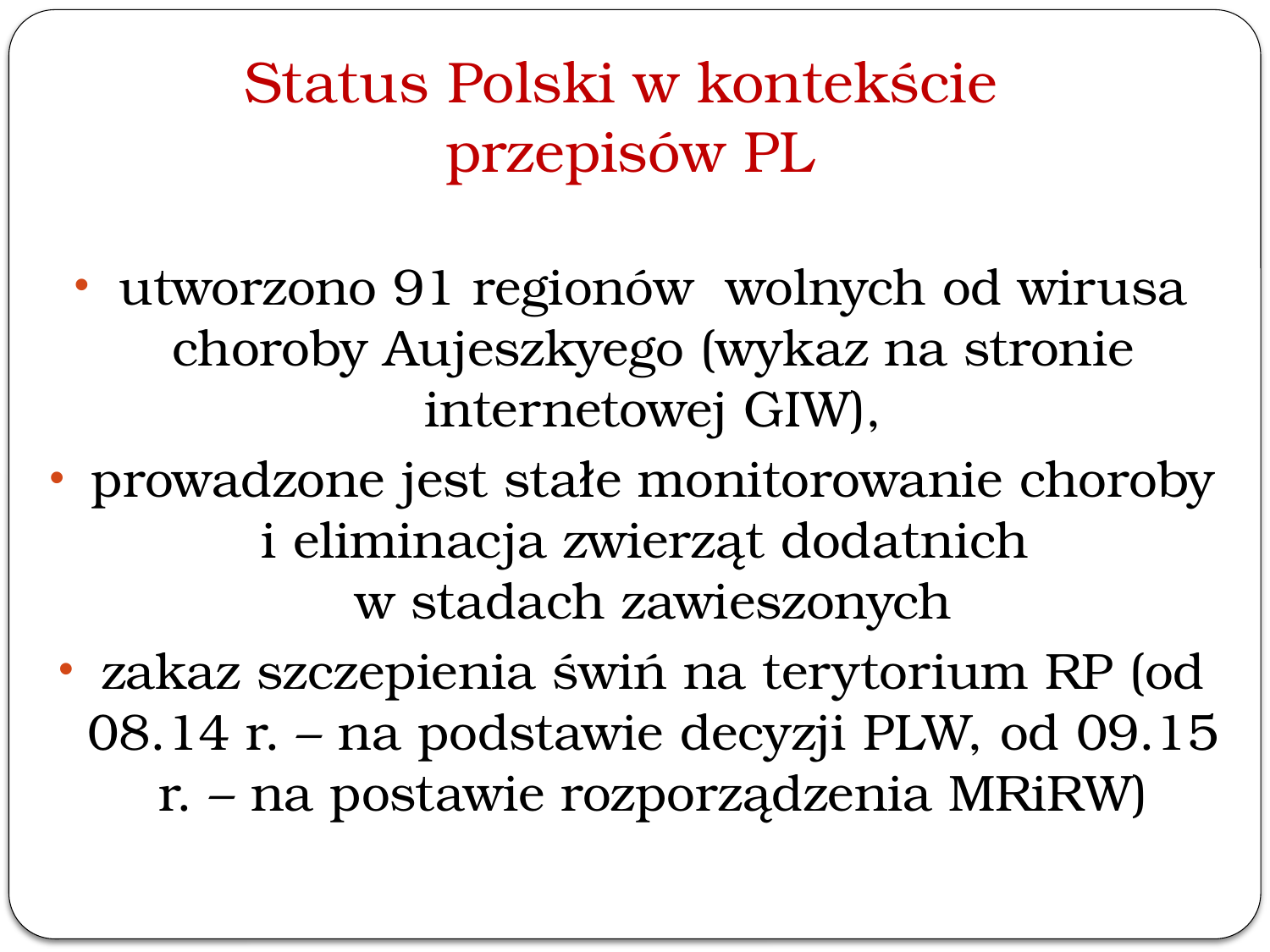

# Status Polski w kontekście przepisów PL
utworzono 91 regionów  wolnych od wirusa choroby Aujeszkyego (wykaz na stronie internetowej GIW),
prowadzone jest stałe monitorowanie choroby i eliminacja zwierząt dodatnich
w stadach zawieszonych
zakaz szczepienia świń na terytorium RP (od 08.14 r. – na podstawie decyzji PLW, od 09.15 r. – na postawie rozporządzenia MRiRW)